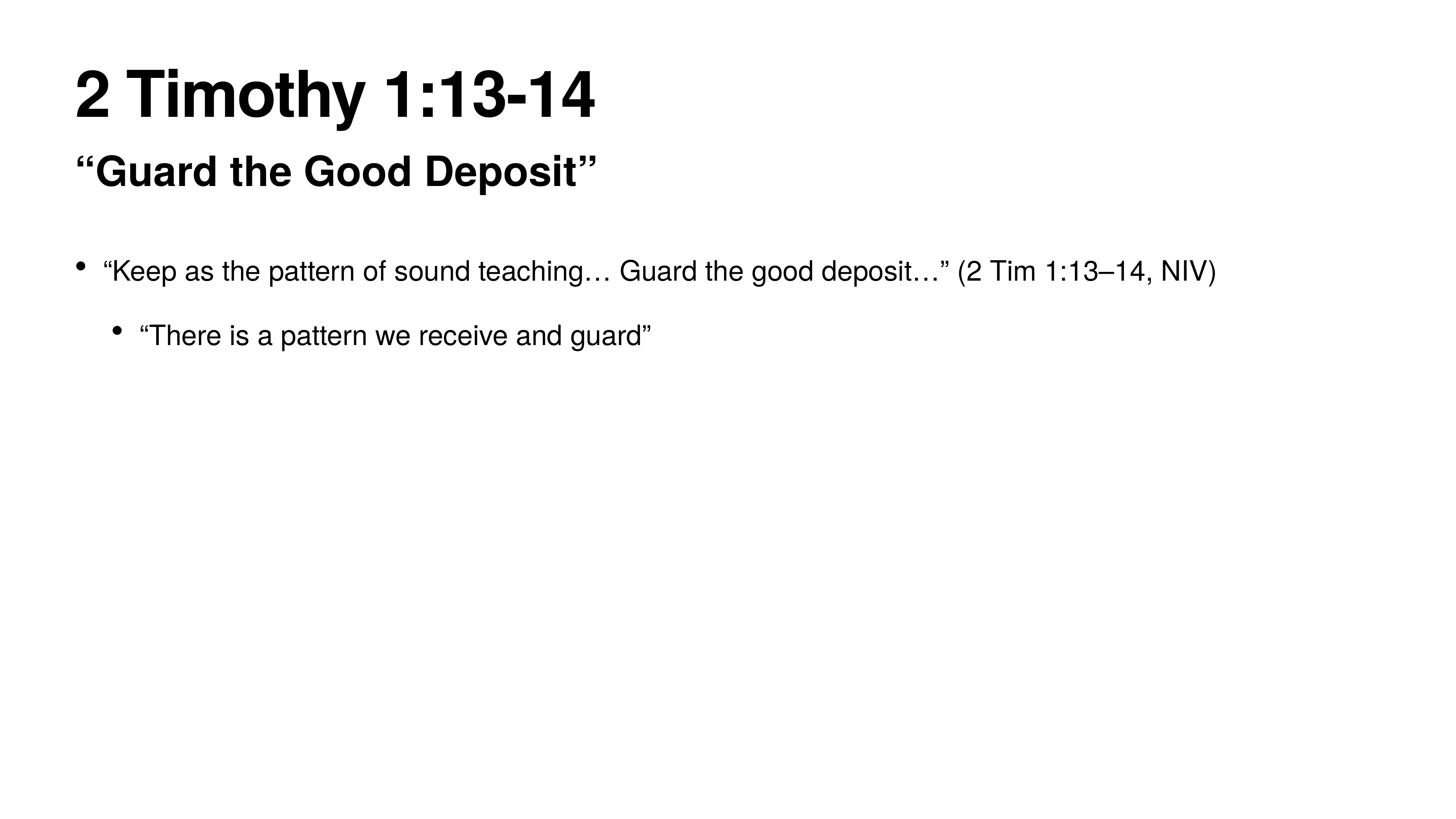

# 2 Timothy 1:13-14
“Guard the Good Deposit”
“Keep as the pattern of sound teaching… Guard the good deposit…” (2 Tim 1:13–14, NIV)
“There is a pattern we receive and guard”